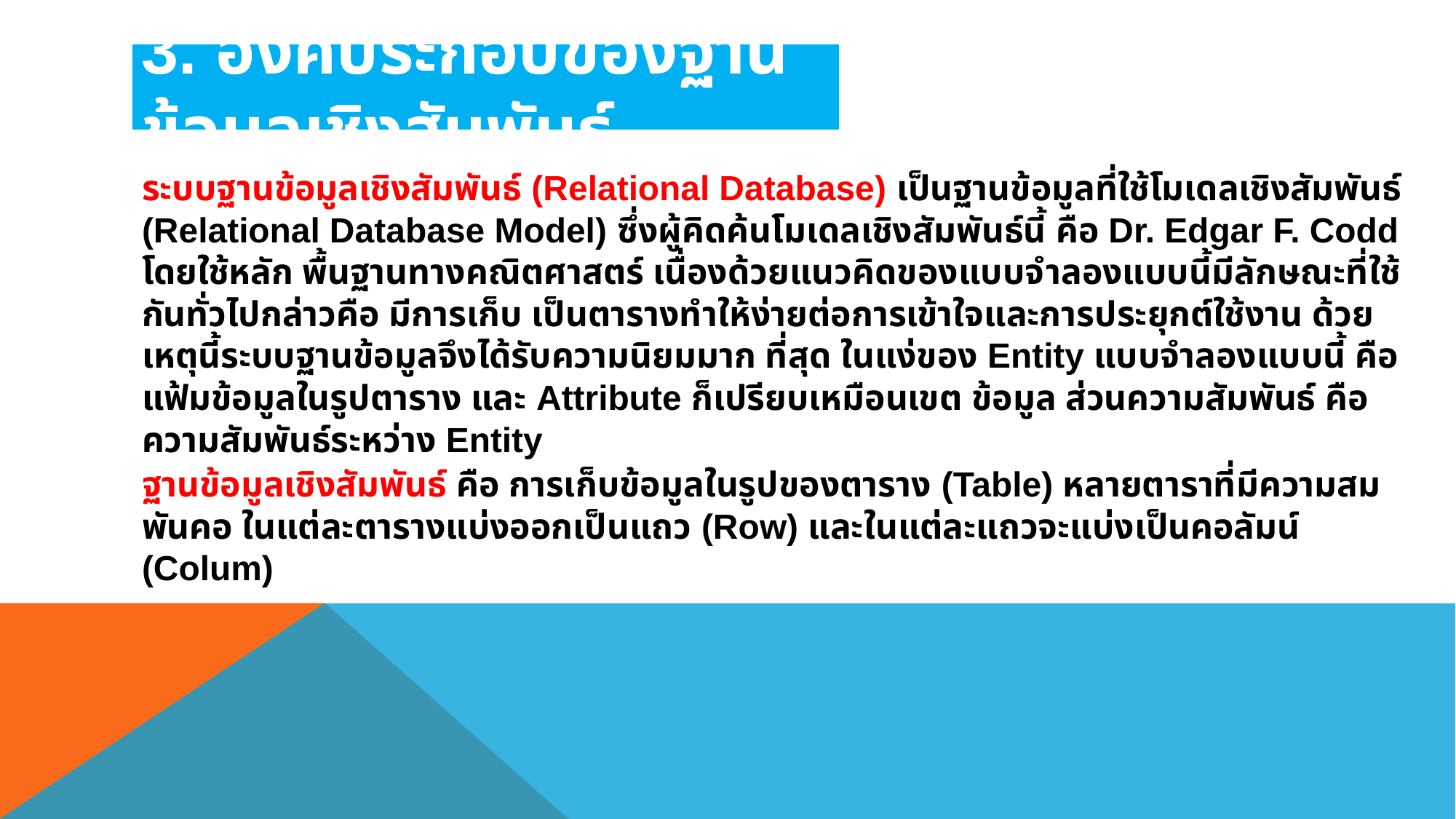

3. องค์ประกอบของฐานข้อมูลเชิงสัมพันธ์
ระบบฐานข้อมูลเชิงสัมพันธ์ (Relational Database) เป็นฐานข้อมูลที่ใช้โมเดลเชิงสัมพันธ์ (Relational Database Model) ซึ่งผู้คิดค้นโมเดลเชิงสัมพันธ์นี้ คือ Dr. Edgar F. Codd โดยใช้หลัก พื้นฐานทางคณิตศาสตร์ เนื่องด้วยแนวคิดของแบบจำลองแบบนี้มีลักษณะที่ใช้กันทั่วไปกล่าวคือ มีการเก็บ เป็นตารางทำให้ง่ายต่อการเข้าใจและการประยุกต์ใช้งาน ด้วยเหตุนี้ระบบฐานข้อมูลจึงได้รับความนิยมมาก ที่สุด ในแง่ของ Entity แบบจำลองแบบนี้ คือ แฟ้มข้อมูลในรูปตาราง และ Attribute ก็เปรียบเหมือนเขต ข้อมูล ส่วนความสัมพันธ์ คือ ความสัมพันธ์ระหว่าง Entity
ฐานข้อมูลเชิงสัมพันธ์ คือ การเก็บข้อมูลในรูปของตาราง (Table) หลายตาราที่มีความสมพันคอ ในแต่ละตารางแบ่งออกเป็นแถว (Row) และในแต่ละแถวจะแบ่งเป็นคอลัมน์ (Colum)